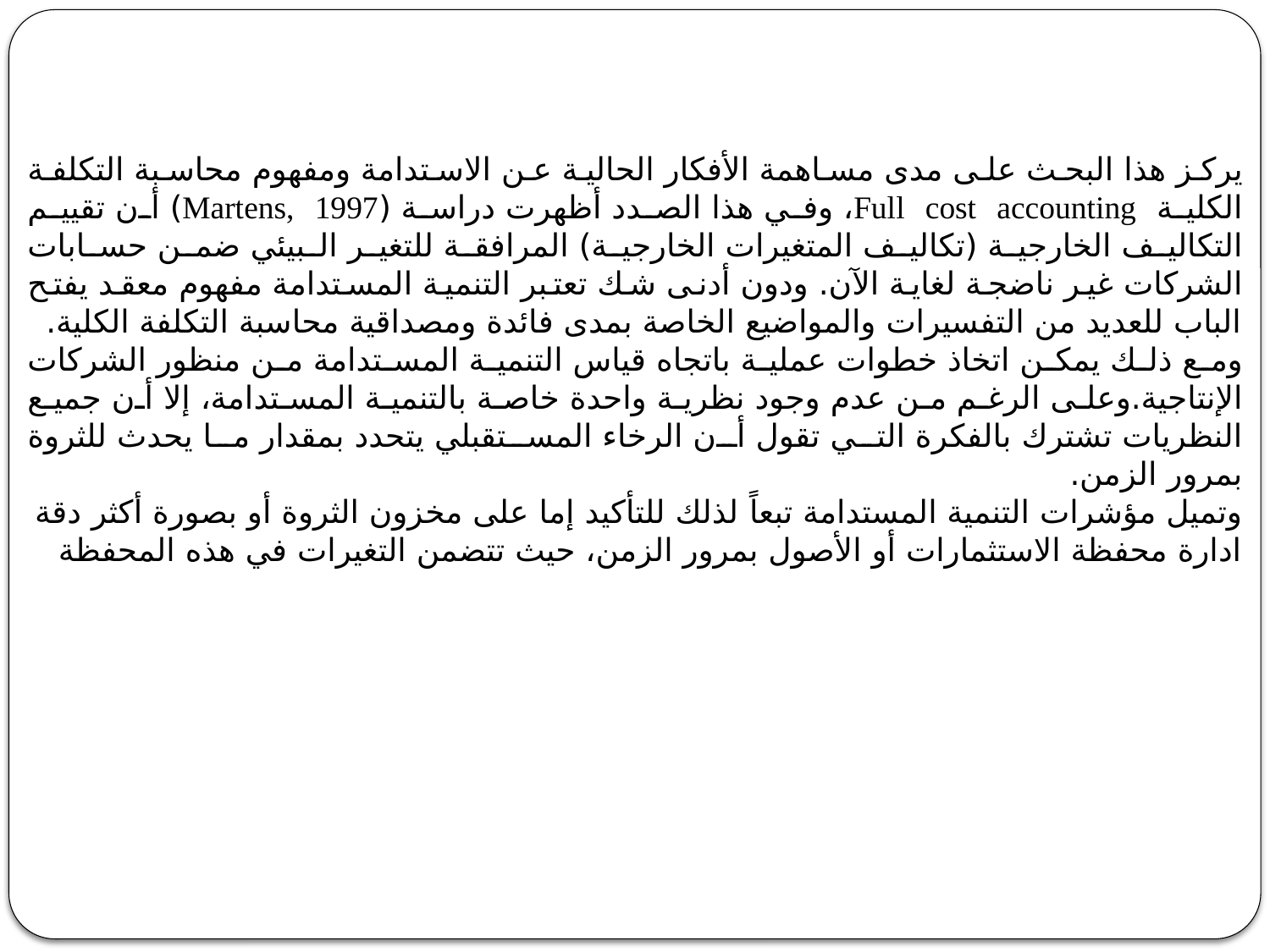

يركز هذا البحث على مدى مساهمة الأفكار الحالية عن الاستدامة ومفهوم محاسبة التكلفة الكلية  Full cost accounting، وفي هذا الصدد أظهرت دراسة (Martens, 1997) أن تقييم التكاليف الخارجية (تكاليف المتغيرات الخارجية) المرافقة للتغير البيئي ضمن حسابات الشركات غير ناضجة لغاية الآن. ودون أدنى شك تعتبر التنمية المستدامة مفهوم معقد يفتح الباب للعديد من التفسيرات والمواضيع الخاصة بمدى فائدة ومصداقية محاسبة التكلفة الكلية.
ومع ذلك يمكن اتخاذ خطوات عملية باتجاه قياس التنمية المستدامة من منظور الشركات الإنتاجية.وعلى الرغم من عدم وجود نظرية واحدة خاصة بالتنمية المستدامة، إلا أن جميع النظريات تشترك بالفكرة التي تقول أن الرخاء المستقبلي يتحدد بمقدار ما يحدث للثروة بمرور الزمن.
وتميل مؤشرات التنمية المستدامة تبعاً لذلك للتأكيد إما على مخزون الثروة أو بصورة أكثر دقة ادارة محفظة الاستثمارات أو الأصول بمرور الزمن، حيث تتضمن التغيرات في هذه المحفظة